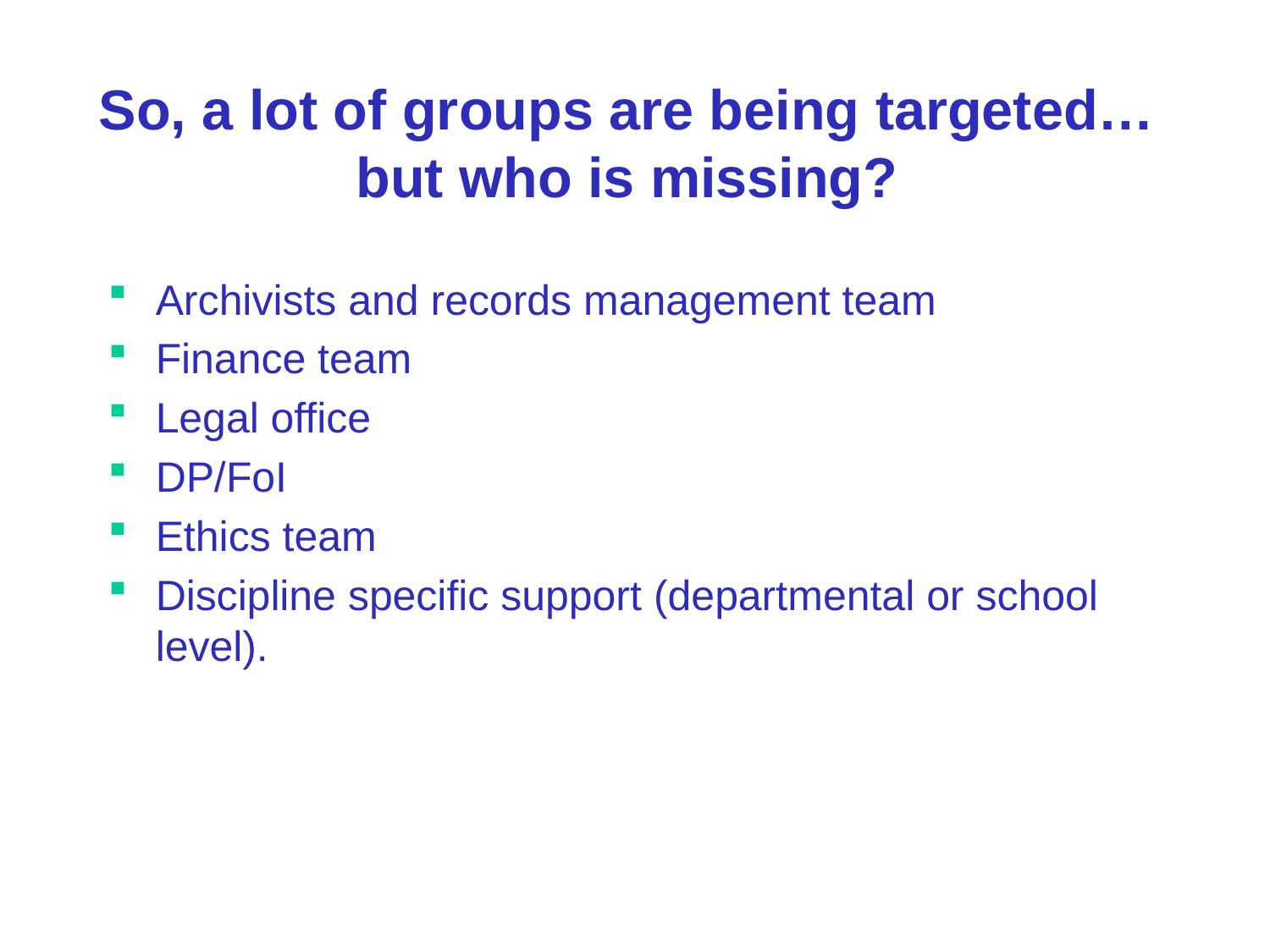

# So, a lot of groups are being targeted… but who is missing?
Archivists and records management team
Finance team
Legal office
DP/FoI
Ethics team
Discipline specific support (departmental or school level).